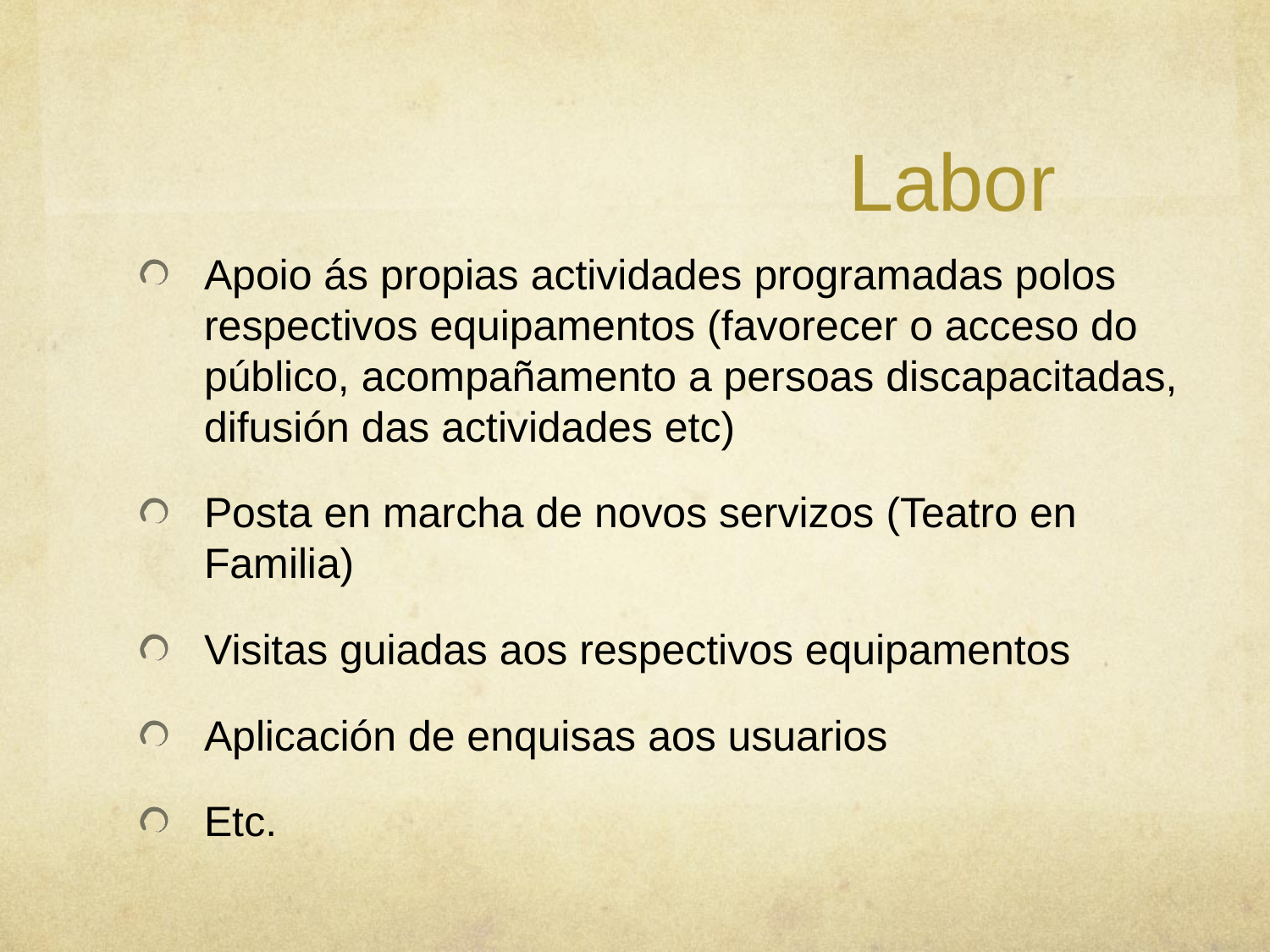

# Labor
Apoio ás propias actividades programadas polos respectivos equipamentos (favorecer o acceso do público, acompañamento a persoas discapacitadas, difusión das actividades etc)
Posta en marcha de novos servizos (Teatro en Familia)
Visitas guiadas aos respectivos equipamentos
Aplicación de enquisas aos usuarios
Etc.